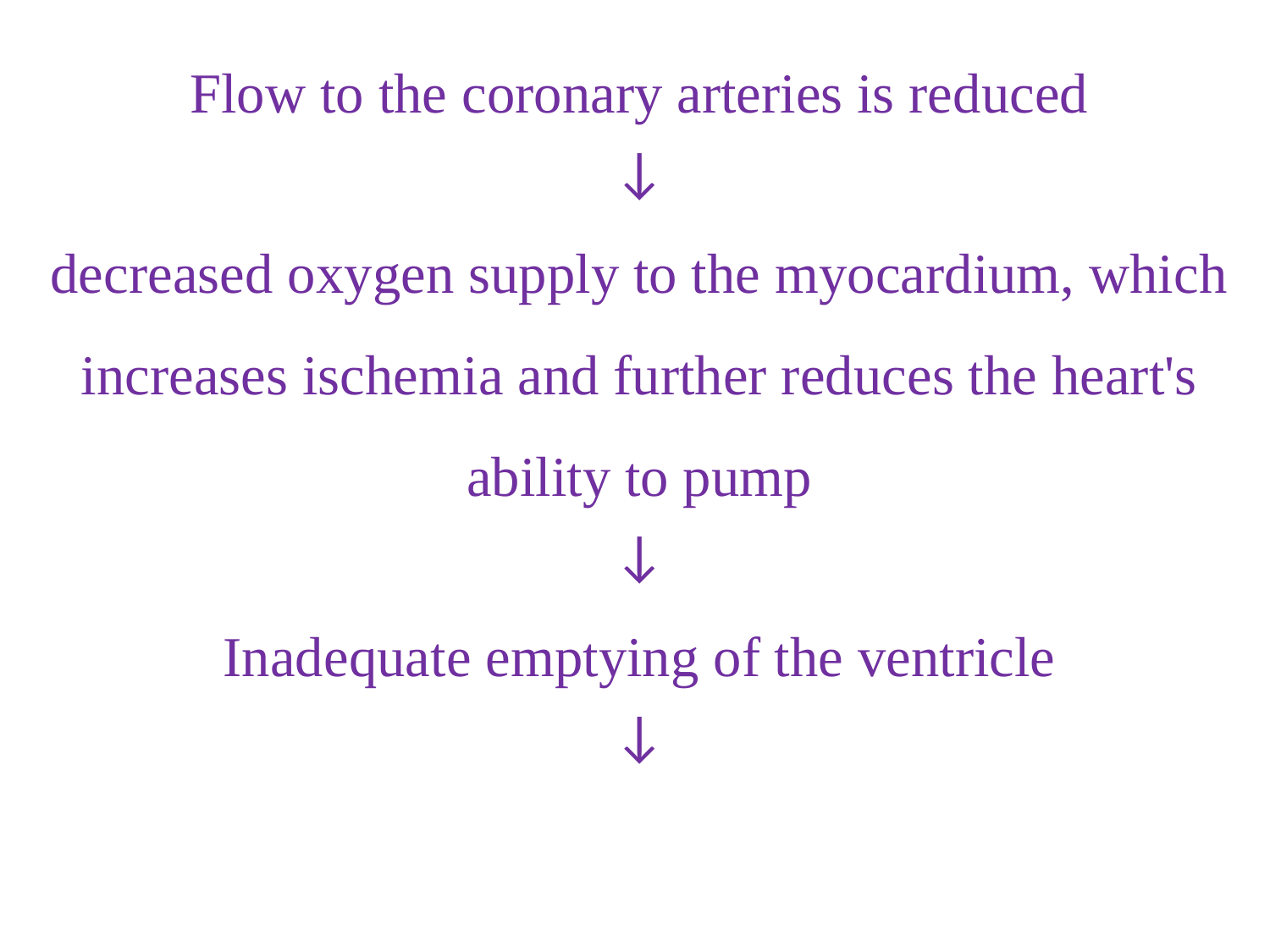

Flow to the coronary arteries is reduced
↓
decreased oxygen supply to the myocardium, which increases ischemia and further reduces the heart's ability to pump
↓
Inadequate emptying of the ventricle
↓